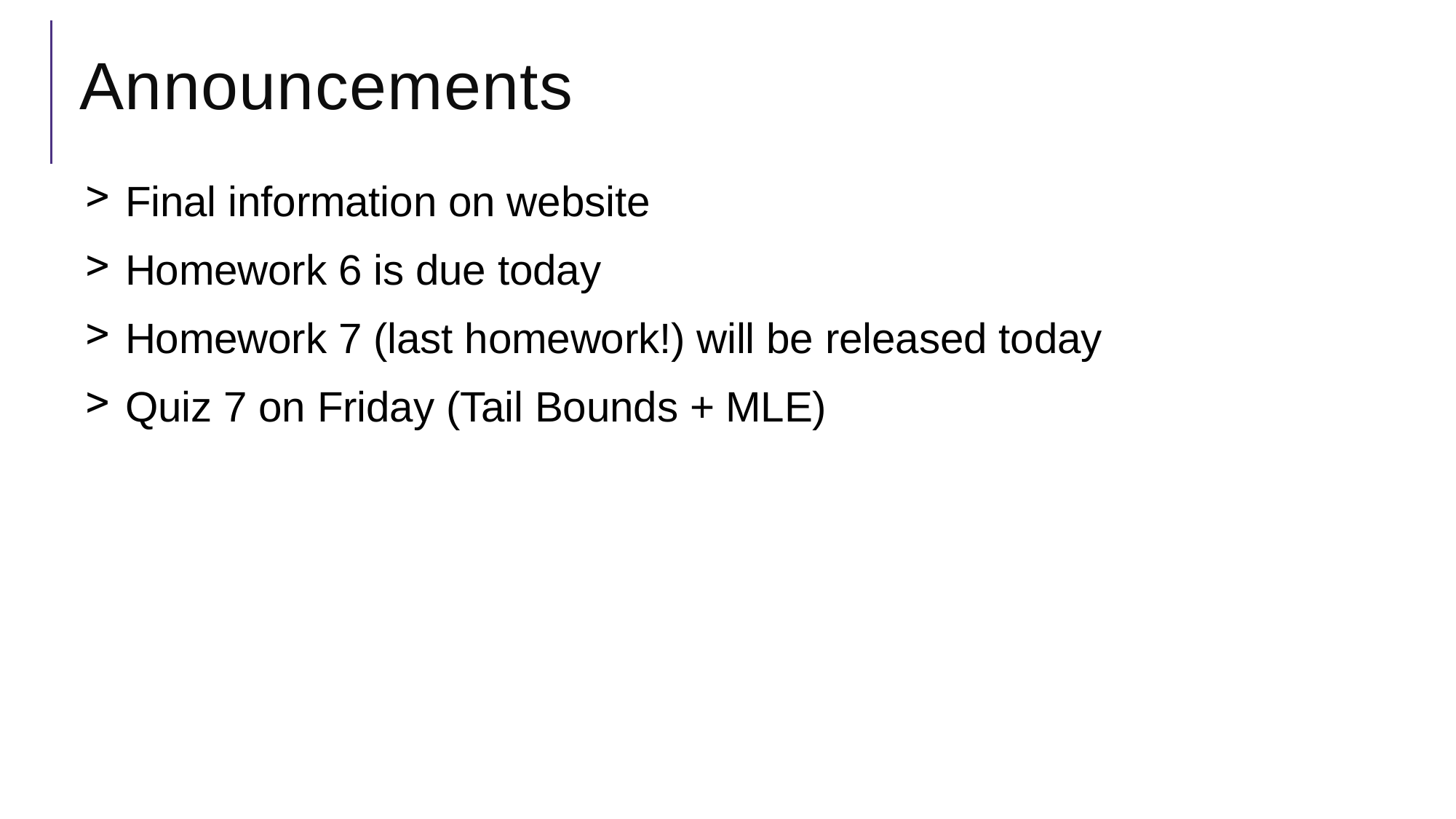

# Announcements
Final information on website
Homework 6 is due today
Homework 7 (last homework!) will be released today
Quiz 7 on Friday (Tail Bounds + MLE)